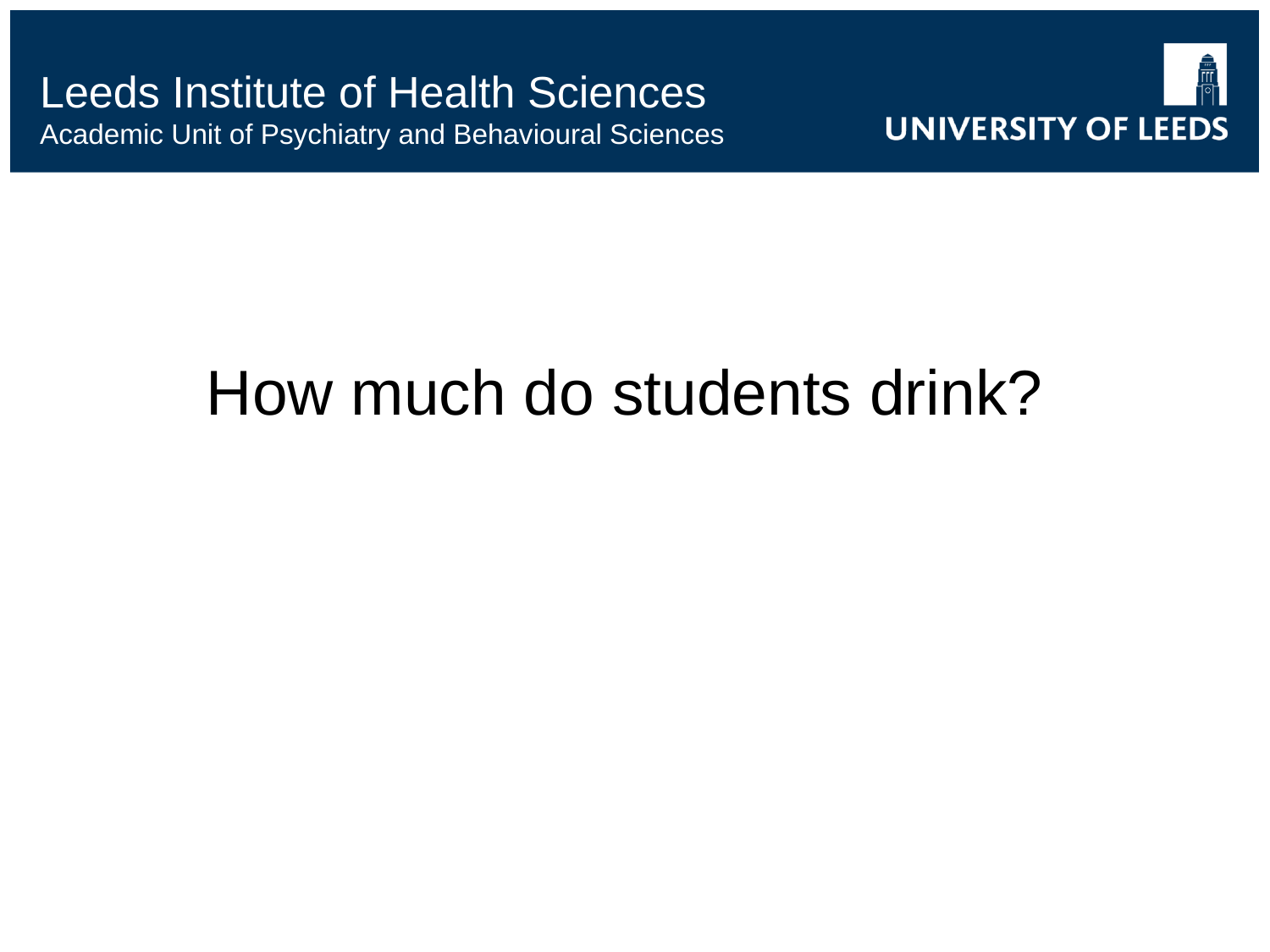

Leeds Institute of Health Sciences
Academic Unit of Psychiatry and Behavioural Sciences
How much do students drink?